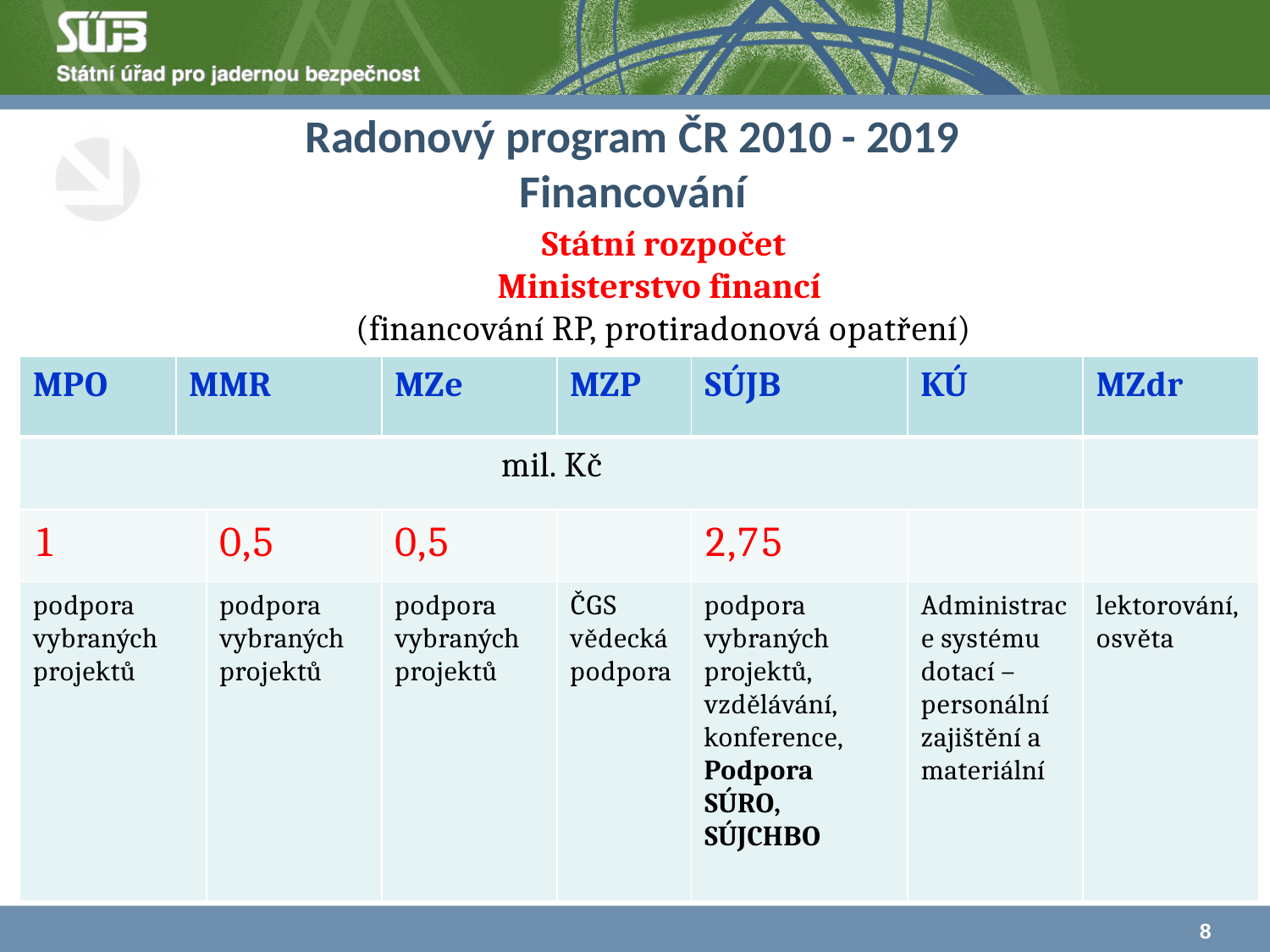

# Radonový program ČR 2010 - 2019 Financování
Státní rozpočet
Ministerstvo financí
(financování RP, protiradonová opatření)

| MPO | MMR |  | MZe | MZP | SÚJB | KÚ | MZdr |
| --- | --- | --- | --- | --- | --- | --- | --- |
| mil. Kč |  |  |  |  |  |  |  |
| 1 |  | 0,5 | 0,5 |  | 2,75 |  |  |
| podpora vybraných projektů |  | podpora vybraných projektů | podpora vybraných projektů | ČGS vědecká podpora | podpora vybraných projektů, vzdělávání, konference, Podpora SÚRO, SÚJCHBO | Administrace systému dotací – personální zajištění a materiální | lektorování, osvěta |
8